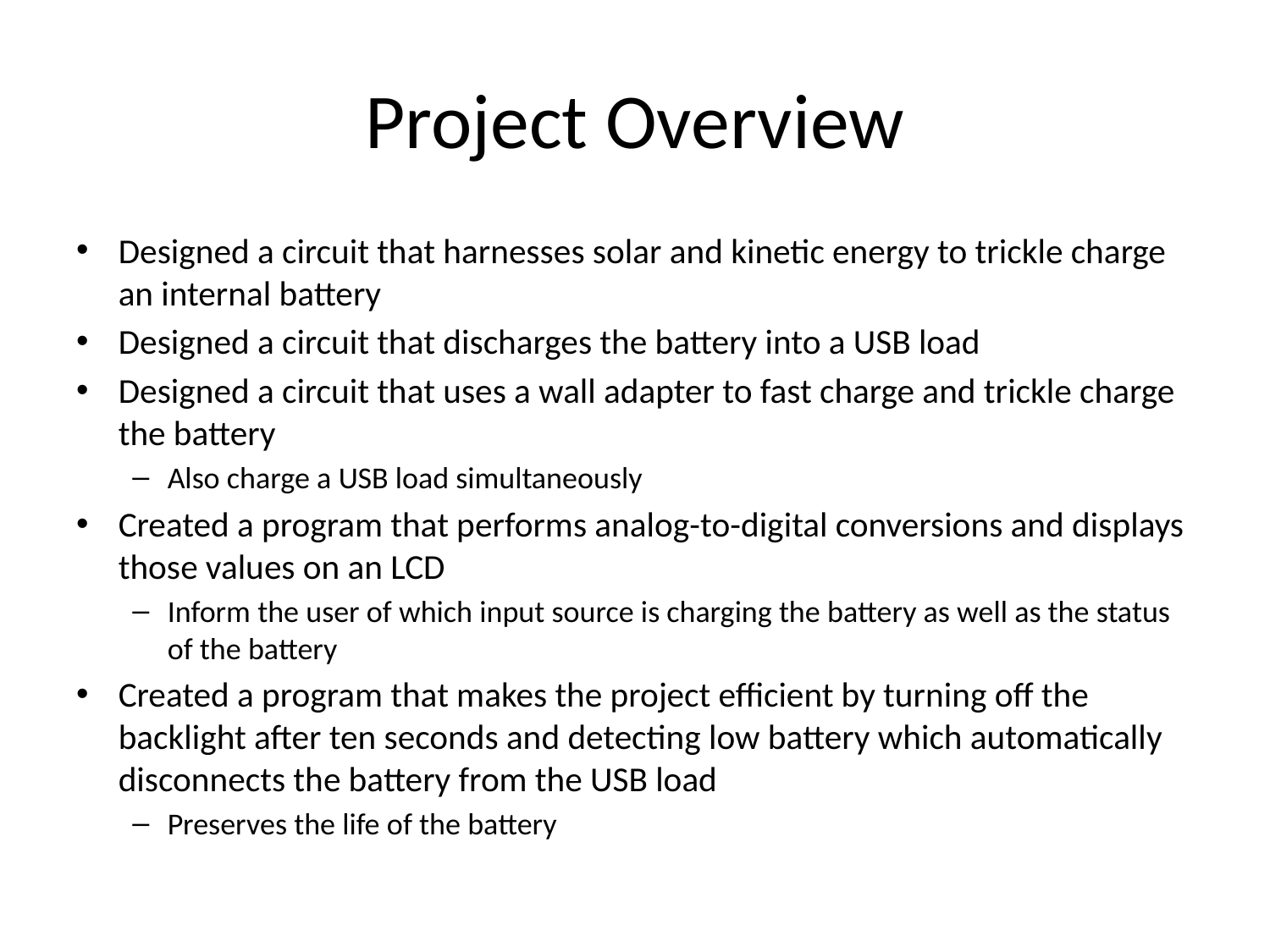

# Project Overview
Designed a circuit that harnesses solar and kinetic energy to trickle charge an internal battery
Designed a circuit that discharges the battery into a USB load
Designed a circuit that uses a wall adapter to fast charge and trickle charge the battery
Also charge a USB load simultaneously
Created a program that performs analog-to-digital conversions and displays those values on an LCD
Inform the user of which input source is charging the battery as well as the status of the battery
Created a program that makes the project efficient by turning off the backlight after ten seconds and detecting low battery which automatically disconnects the battery from the USB load
Preserves the life of the battery